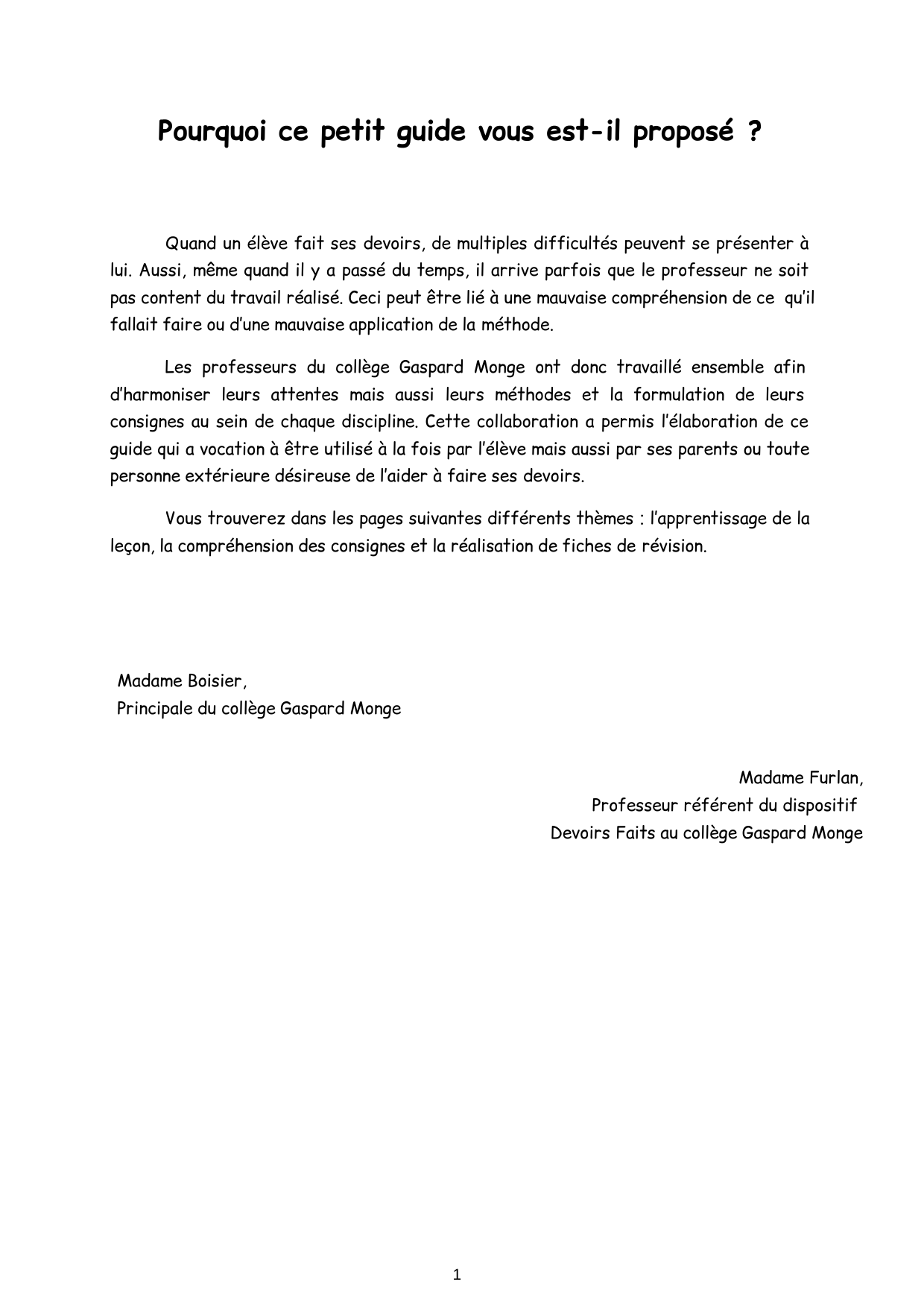

Pourquoi ce petit guide vous est-il proposé ?
Quand un élève fait ses devoirs, de multiples difficultés peuvent se présenter à  lui. Aussi, même quand il y a passé du temps, il arrive parfois que le professeur ne soit  pas content du travail réalisé. Ceci peut être lié à une mauvaise compréhension de ce  qu’il fallait faire ou d’une mauvaise application de la méthode.
Les professeurs du collège Gaspard Monge ont donc travaillé ensemble afin  d’harmoniser leurs attentes mais aussi leurs méthodes et la formulation de leurs  consignes au sein de chaque discipline. Cette collaboration a permis l’élaboration de ce  guide qui a vocation à être utilisé à la fois par l’élève mais aussi par ses parents ou toute  personne extérieure désireuse de l’aider à faire ses devoirs.
Vous trouverez dans les pages suivantes différents thèmes : l’apprentissage de la  leçon, la compréhension des consignes et la réalisation de fiches de révision.
Madame Boisier,
Principale du collège Gaspard Monge
Madame Furlan,  Professeur référent du dispositif  Devoirs Faits au collège Gaspard Monge
1